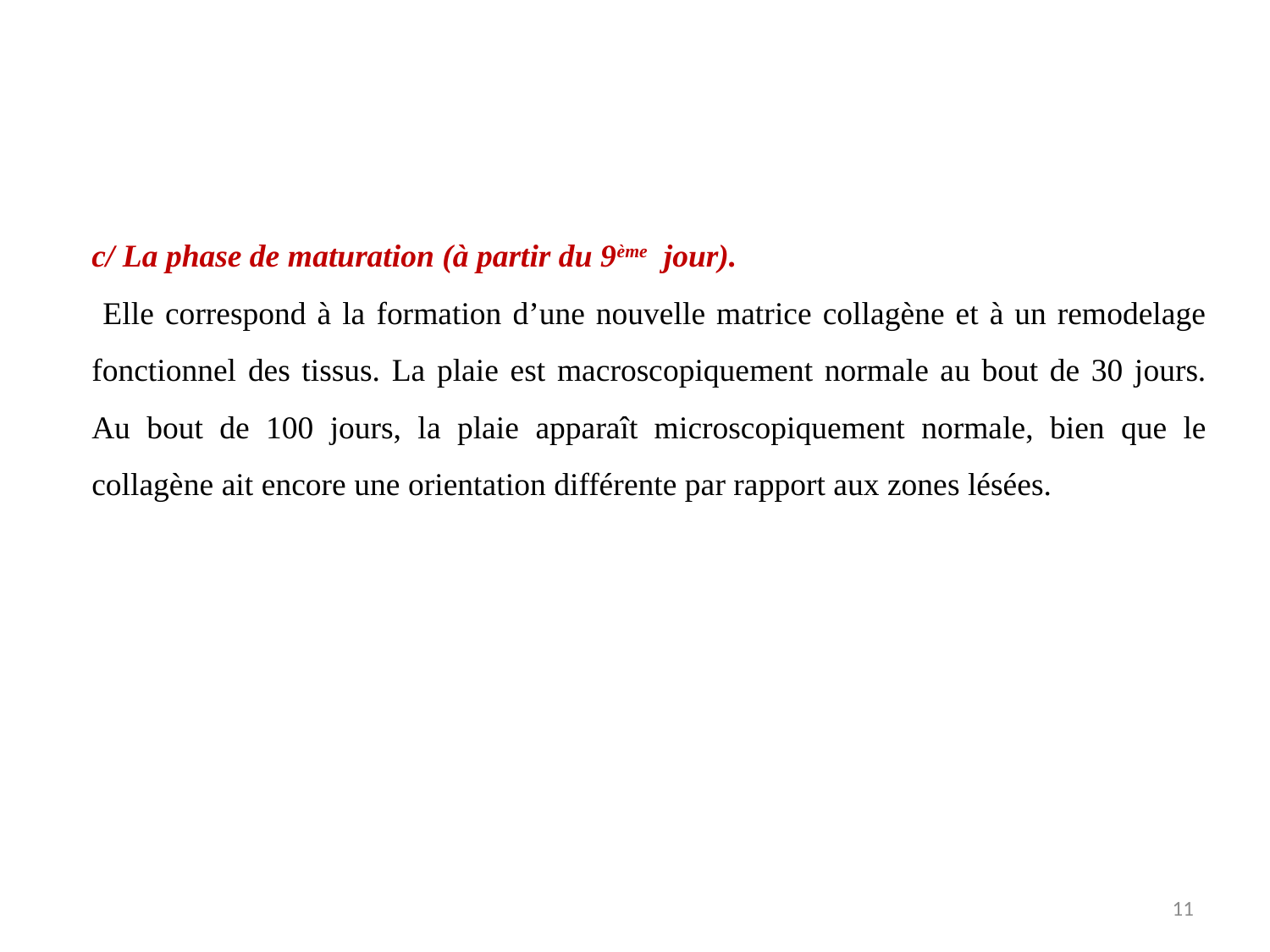

c/ La phase de maturation (à partir du 9ème  jour).
 Elle correspond à la formation d’une nouvelle matrice collagène et à un remodelage fonctionnel des tissus. La plaie est macroscopiquement normale au bout de 30 jours. Au bout de 100 jours, la plaie apparaît microscopiquement normale, bien que le collagène ait encore une orientation différente par rapport aux zones lésées.
11